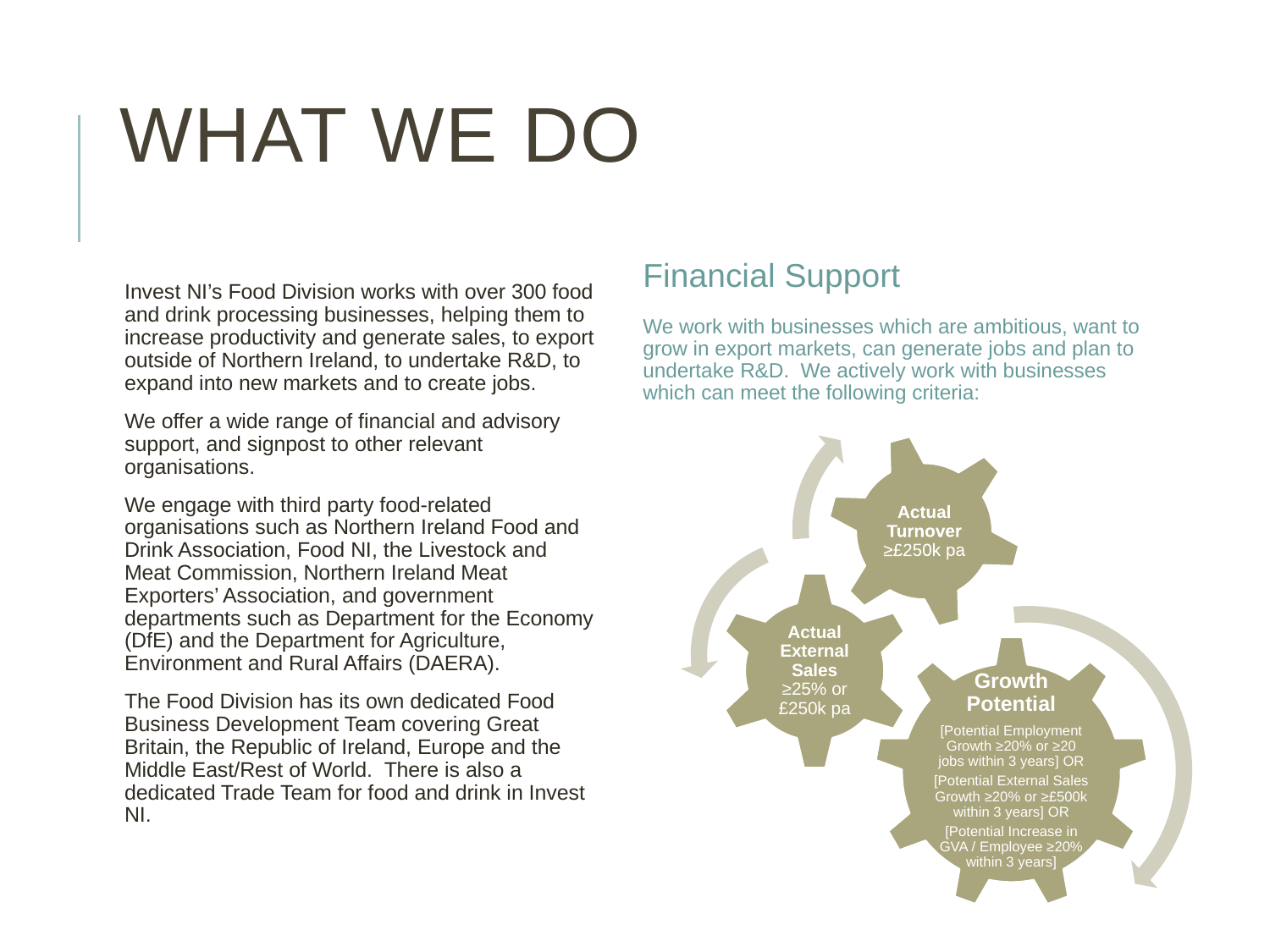

# What we do
Financial Support

We work with businesses which are ambitious, want to grow in export markets, can generate jobs and plan to undertake R&D.  We actively work with businesses which can meet the following criteria:
Invest NI’s Food Division works with over 300 food and drink processing businesses, helping them to increase productivity and generate sales, to export outside of Northern Ireland, to undertake R&D, to expand into new markets and to create jobs.
We offer a wide range of financial and advisory support, and signpost to other relevant organisations.
We engage with third party food-related organisations such as Northern Ireland Food and Drink Association, Food NI, the Livestock and Meat Commission, Northern Ireland Meat Exporters’ Association, and government departments such as Department for the Economy (DfE) and the Department for Agriculture, Environment and Rural Affairs (DAERA).
The Food Division has its own dedicated Food Business Development Team covering Great Britain, the Republic of Ireland, Europe and the Middle East/Rest of World.  There is also a dedicated Trade Team for food and drink in Invest NI.
Growth Potential
[Potential Employment Growth ≥20% or ≥20 jobs within 3 years] OR
[Potential External Sales Growth ≥20% or ≥£500k within 3 years] OR
[Potential Increase in GVA / Employee ≥20% within 3 years]
Actual External Sales ≥25% or £250k pa
Actual Turnover ≥£250k pa